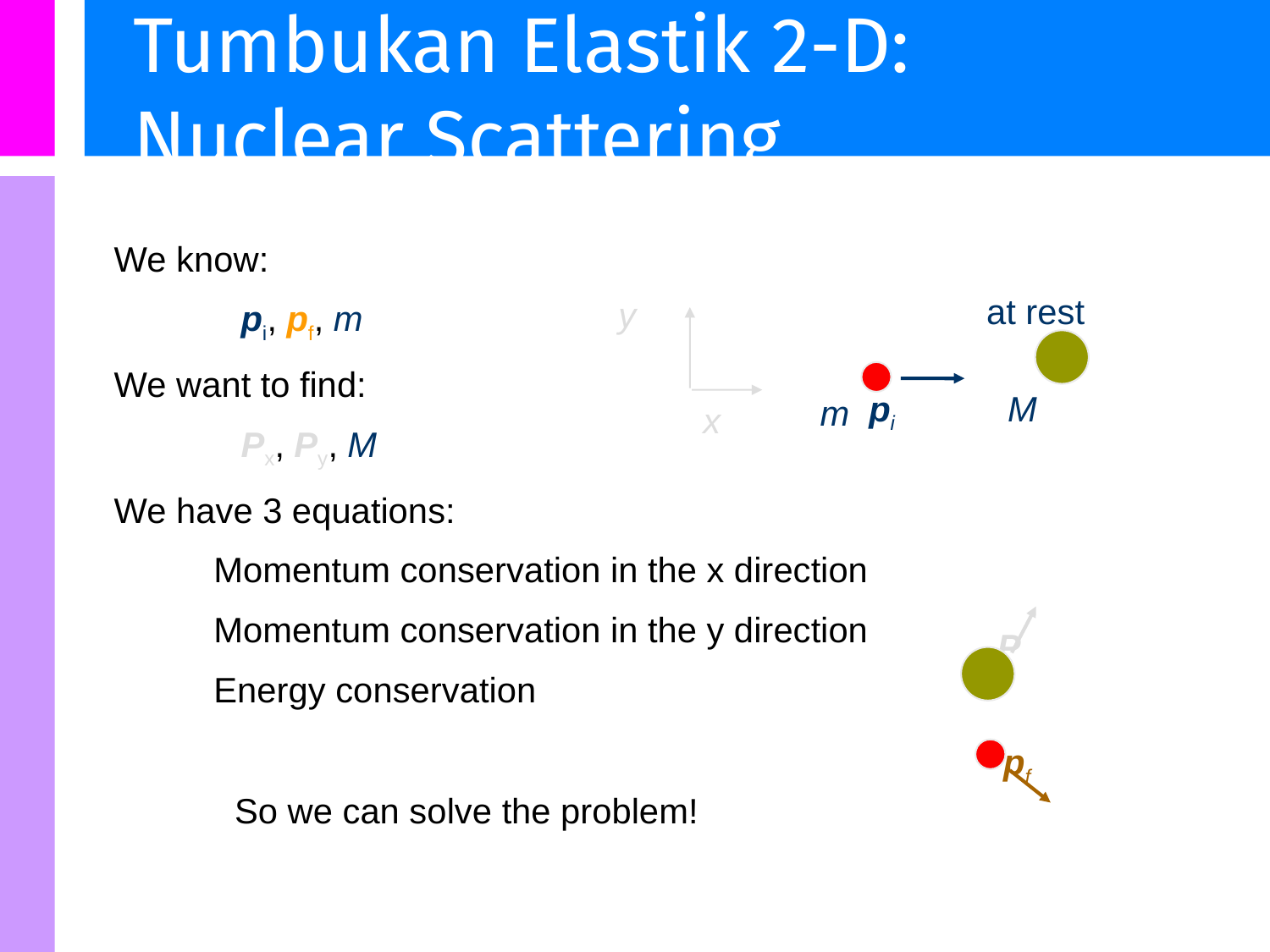

# Tumbukan Elastik 2-D: Nuclear Scattering
We know:
	pi, pf, m
We want to find:
	Px, Py, M
We have 3 equations:
     1)  Momentum conservation in the x direction
     2)  Momentum conservation in the y direction
     3)  Energy conservation

at rest

pi
M
m
initial
y

x

P

pf

So we can solve the problem!
final